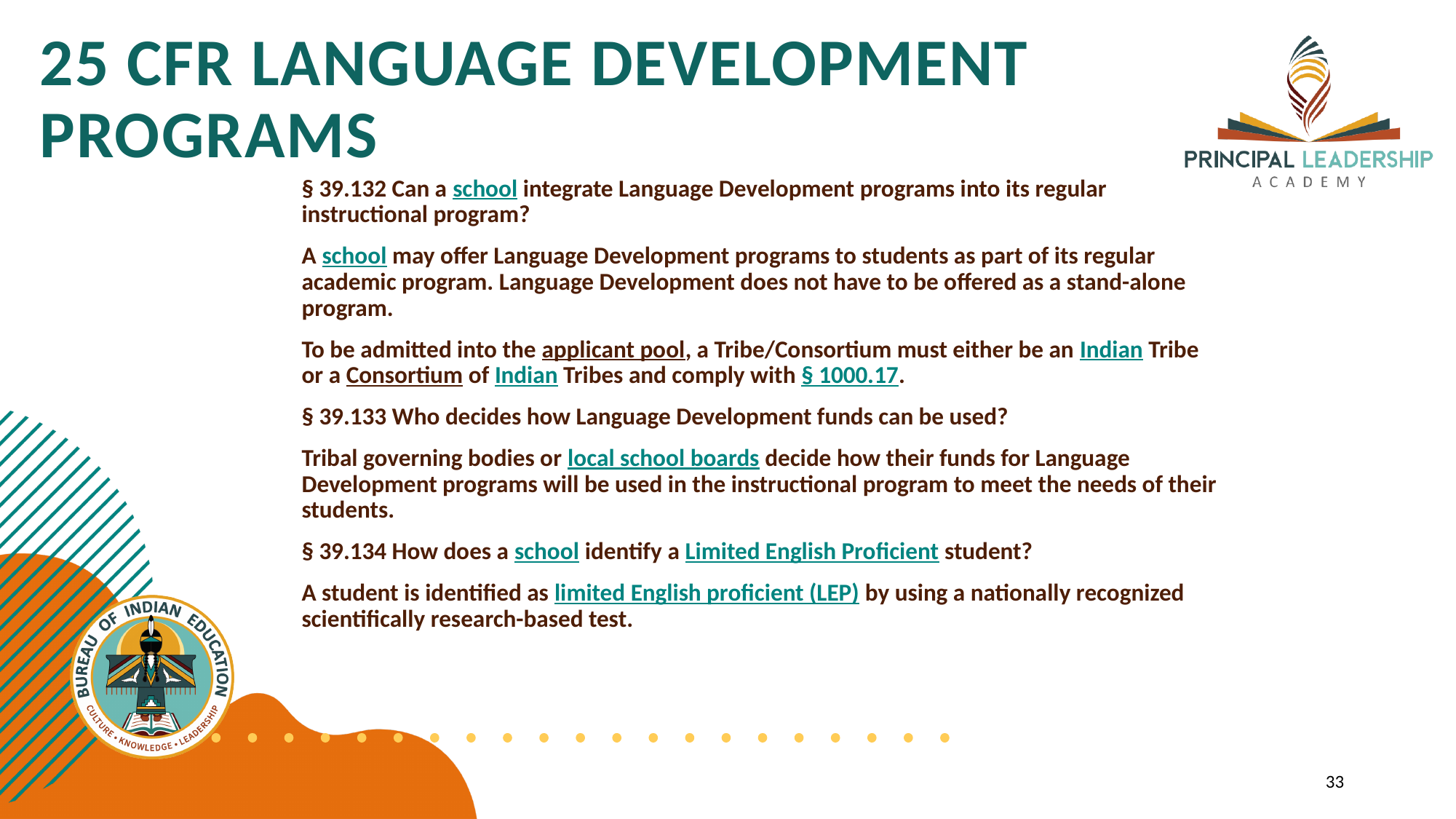

# 25 CFR LANGUAGE DEVELOPMENT PROGRAMS
§ 39.132 Can a school integrate Language Development programs into its regular instructional program?
A school may offer Language Development programs to students as part of its regular academic program. Language Development does not have to be offered as a stand-alone program.
To be admitted into the applicant pool, a Tribe/Consortium must either be an Indian Tribe or a Consortium of Indian Tribes and comply with § 1000.17.
§ 39.133 Who decides how Language Development funds can be used?
Tribal governing bodies or local school boards decide how their funds for Language Development programs will be used in the instructional program to meet the needs of their students.
§ 39.134 How does a school identify a Limited English Proficient student?
A student is identified as limited English proficient (LEP) by using a nationally recognized scientifically research-based test.

33